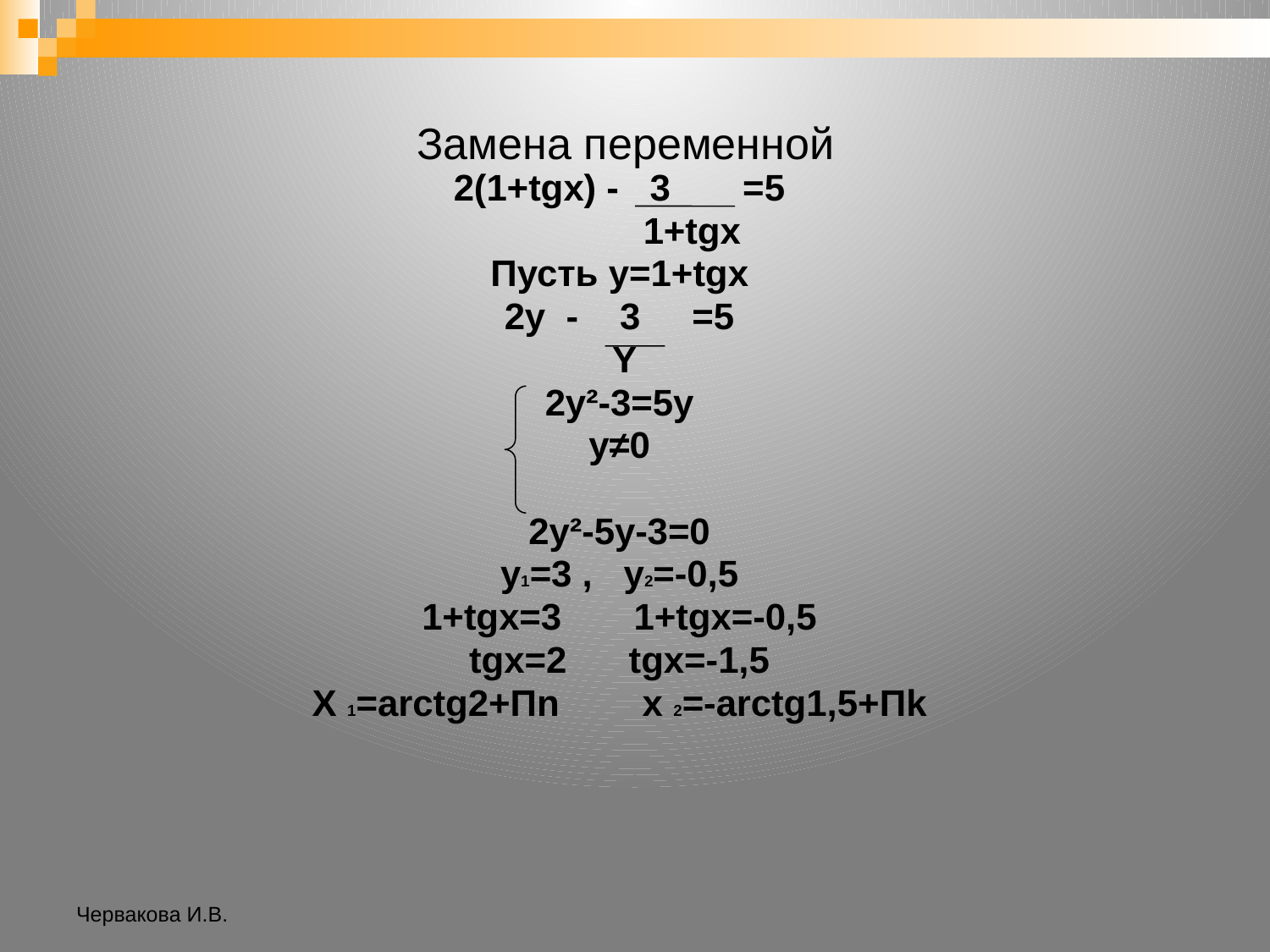

Замена переменной
2(1+tgx) -   3       =5
              1+tgx
Пусть y=1+tgx
2y  -    3     =5
 Y
2y²-3=5y
y≠0

2y²-5y-3=0
y1=3 ,   y2=-0,5
1+tgx=3       1+tgx=-0,5
tgx=2      tgx=-1,5
X 1=arctg2+Пn        x 2=-arctg1,5+Пk

Червакова И.В.